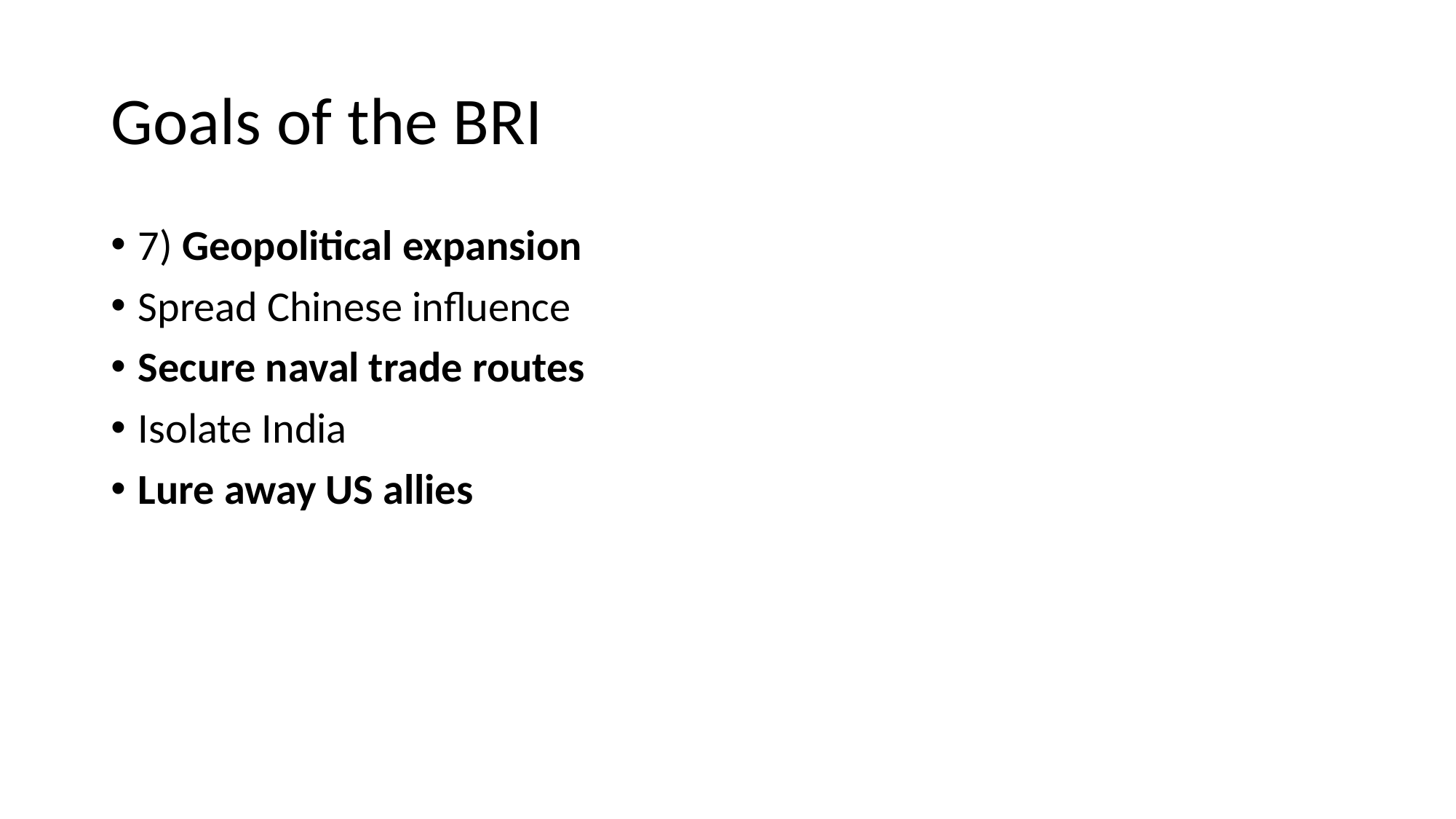

# Goals of the BRI
7) Geopolitical expansion
Spread Chinese influence
Secure naval trade routes
Isolate India
Lure away US allies